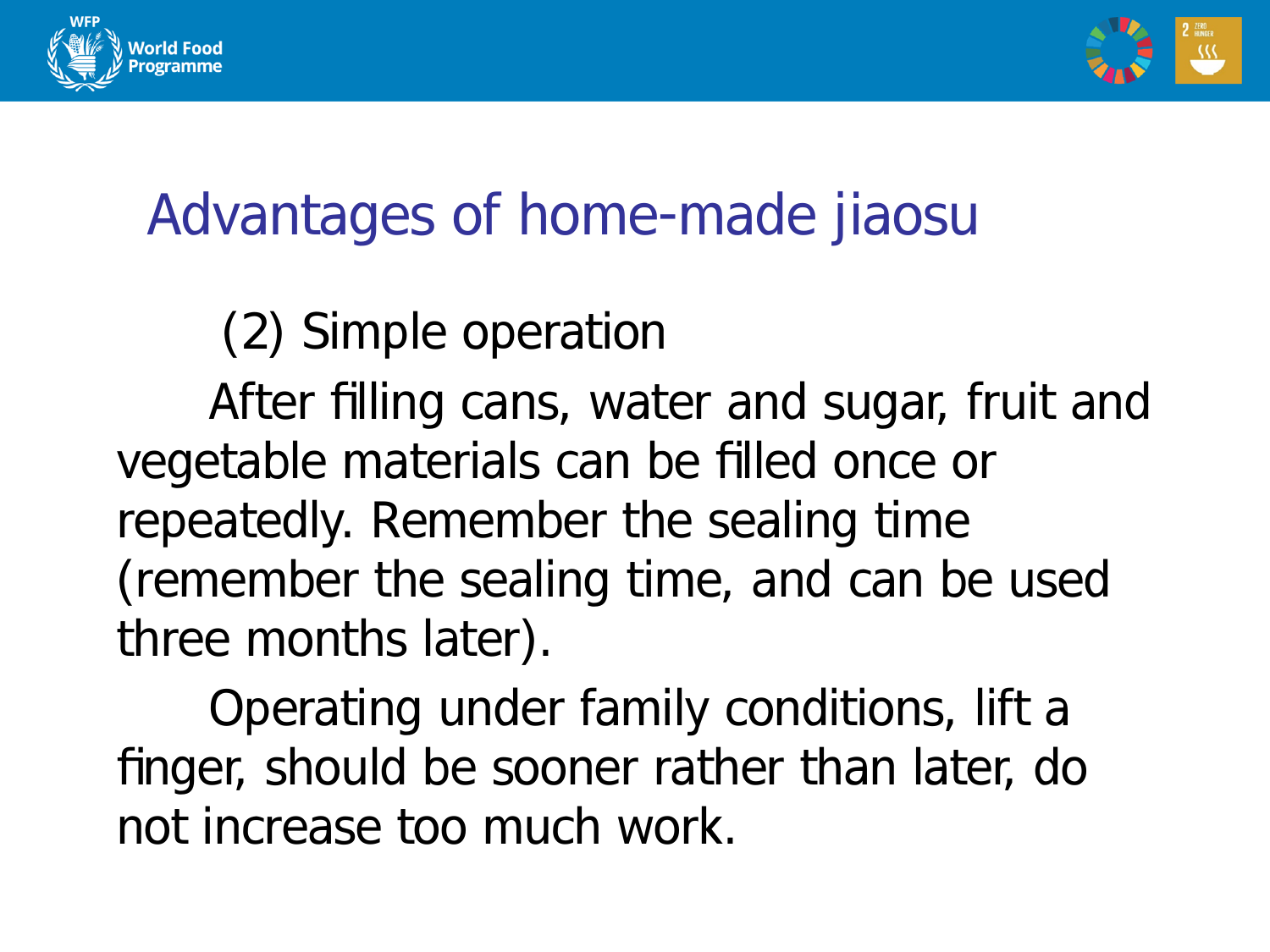

# Advantages of home-made jiaosu
      (2) Simple operation
      After filling cans, water and sugar, fruit and vegetable materials can be filled once or repeatedly. Remember the sealing time (remember the sealing time, and can be used three months later).
      Operating under family conditions, lift a finger, should be sooner rather than later, do not increase too much work.